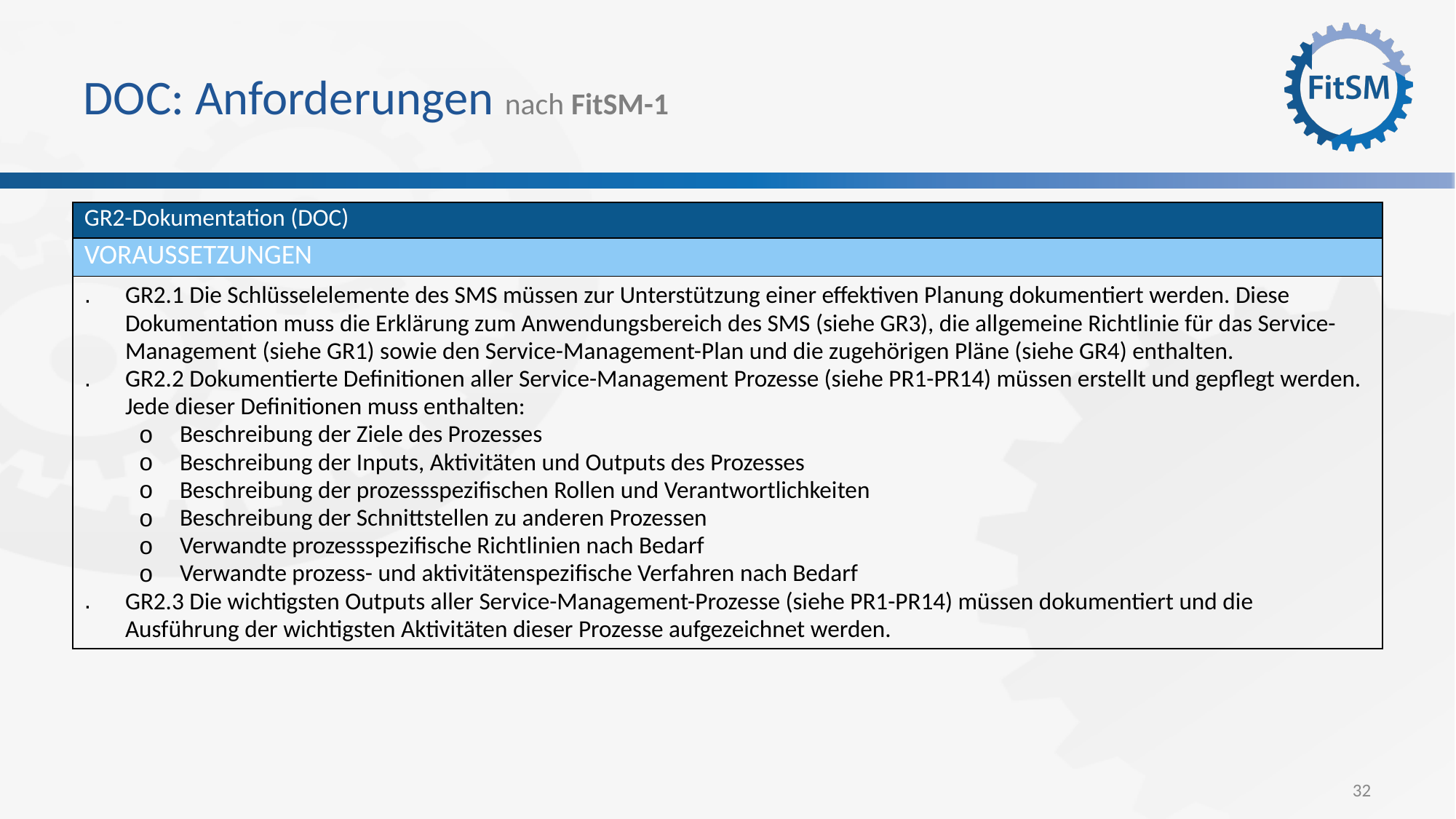

# DOC: Anforderungen nach FitSM-1
| GR2-Dokumentation (DOC) |
| --- |
| VORAUSSETZUNGEN |
| GR2.1 Die Schlüsselelemente des SMS müssen zur Unterstützung einer effektiven Planung dokumentiert werden. Diese Dokumentation muss die Erklärung zum Anwendungsbereich des SMS (siehe GR3), die allgemeine Richtlinie für das Service-Management (siehe GR1) sowie den Service-Management-Plan und die zugehörigen Pläne (siehe GR4) enthalten. GR2.2 Dokumentierte Definitionen aller Service-Management Prozesse (siehe PR1-PR14) müssen erstellt und gepflegt werden. Jede dieser Definitionen muss enthalten: Beschreibung der Ziele des Prozesses Beschreibung der Inputs, Aktivitäten und Outputs des Prozesses Beschreibung der prozessspezifischen Rollen und Verantwortlichkeiten Beschreibung der Schnittstellen zu anderen Prozessen Verwandte prozessspezifische Richtlinien nach Bedarf Verwandte prozess- und aktivitätenspezifische Verfahren nach Bedarf GR2.3 Die wichtigsten Outputs aller Service-Management-Prozesse (siehe PR1-PR14) müssen dokumentiert und die Ausführung der wichtigsten Aktivitäten dieser Prozesse aufgezeichnet werden. |
32